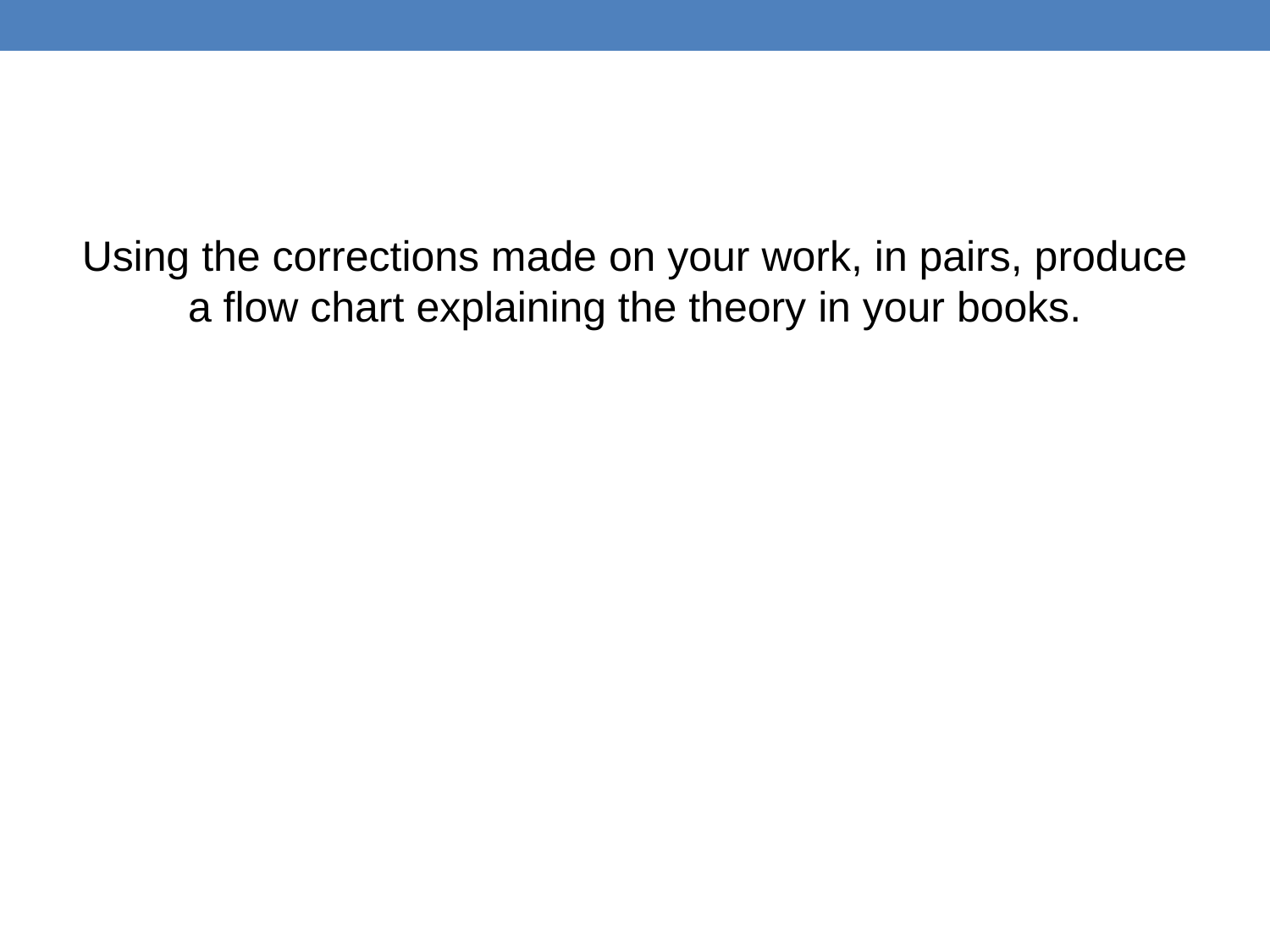

Using the corrections made on your work, in pairs, produce a flow chart explaining the theory in your books.